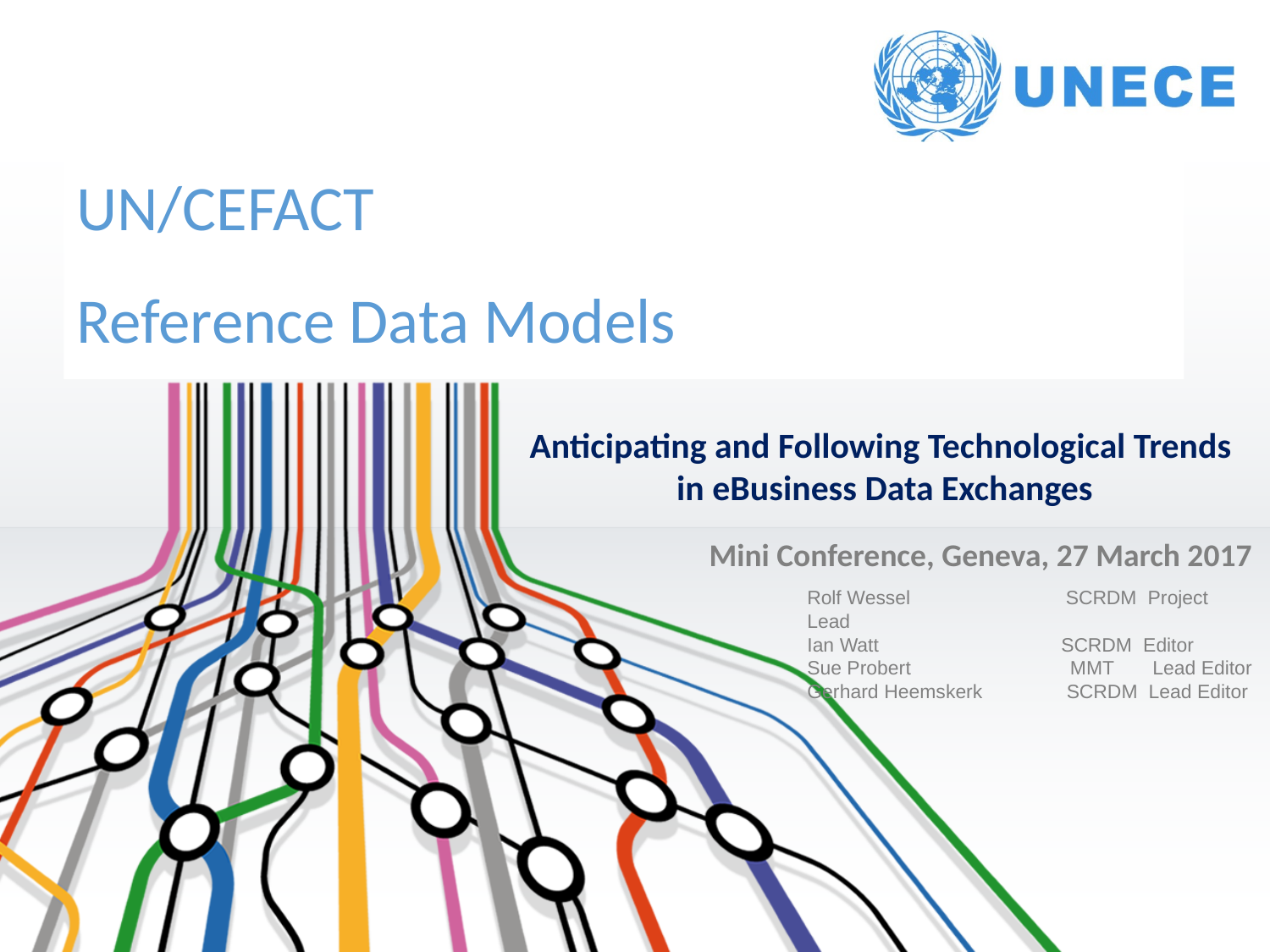

Anticipating and Following Technological Trends
in eBusiness Data Exchanges
Mini Conference, Geneva, 27 March 2017
Rolf Wessel 	                        SCRDM  Project Lead
Ian Watt		SCRDM  Editor
Sue Probert                             MMT       Lead Editor
Gerhard Heemskerk	 SCRDM  Lead Editor